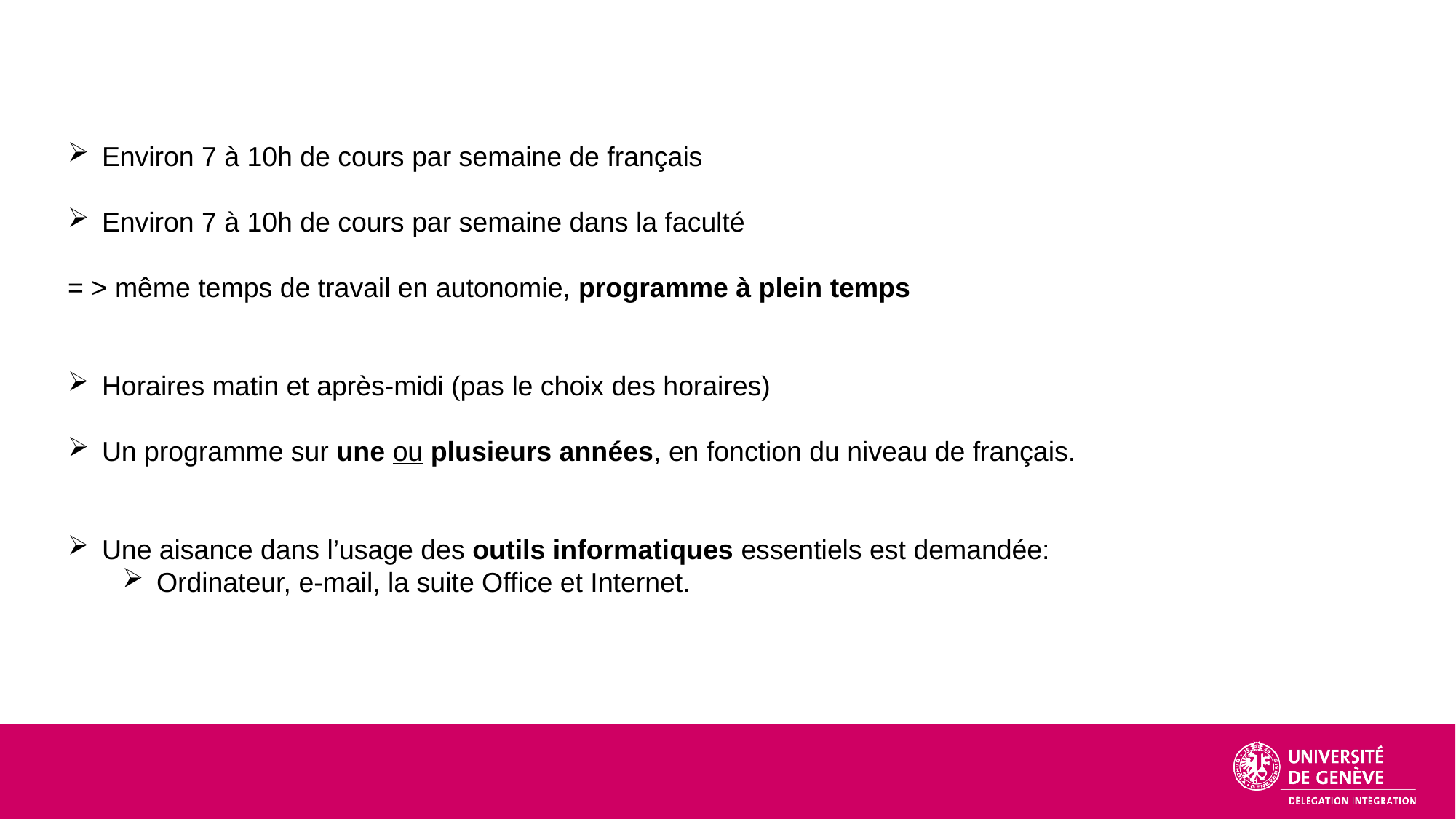

Environ 7 à 10h de cours par semaine de français

Environ 7 à 10h de cours par semaine dans la faculté

= > même temps de travail en autonomie, programme à plein temps

Horaires matin et après-midi (pas le choix des horaires)

Un programme sur une ou plusieurs années, en fonction du niveau de français.

Une aisance dans l’usage des outils informatiques essentiels est demandée:
Ordinateur, e-mail, la suite Office et Internet.